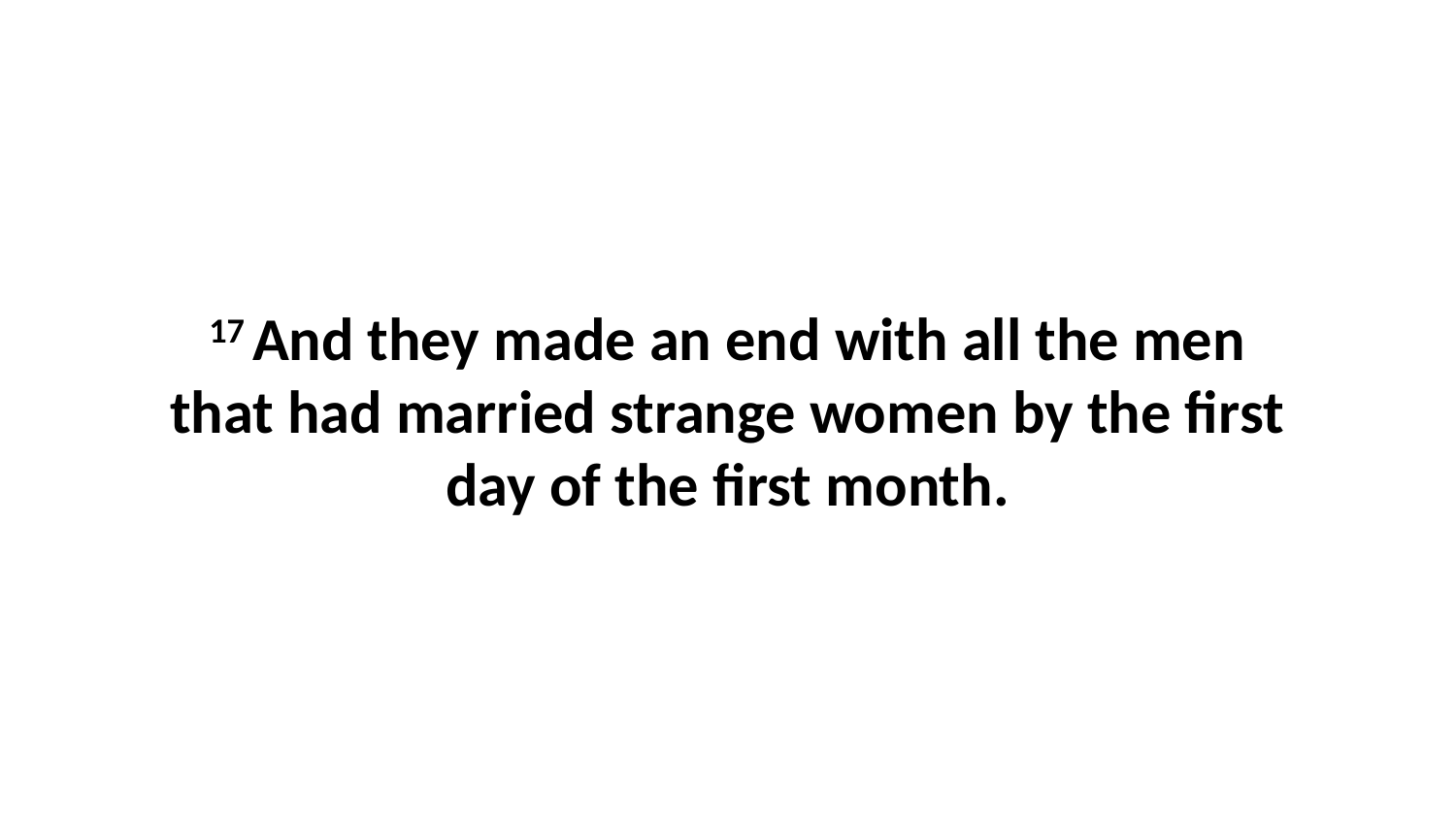

17 And they made an end with all the men that had married strange women by the first day of the first month.